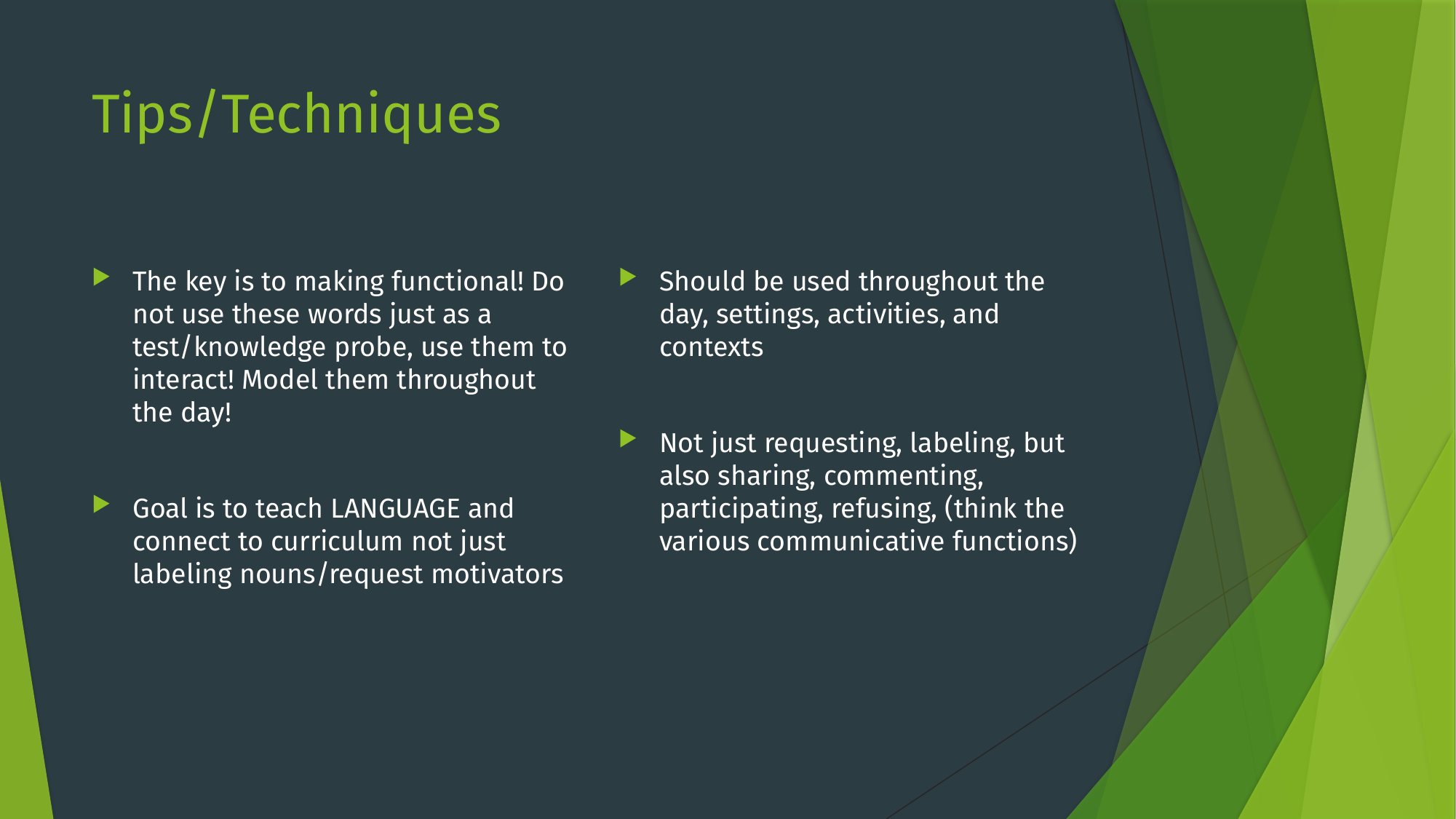

# Tips/Techniques
The key is to making functional! Do not use these words just as a test/knowledge probe, use them to interact! Model them throughout the day!

Goal is to teach LANGUAGE and connect to curriculum not just labeling nouns/request motivators

Should be used throughout the day, settings, activities, and contexts

Not just requesting, labeling, but also sharing, commenting, participating, refusing, (think the various communicative functions)